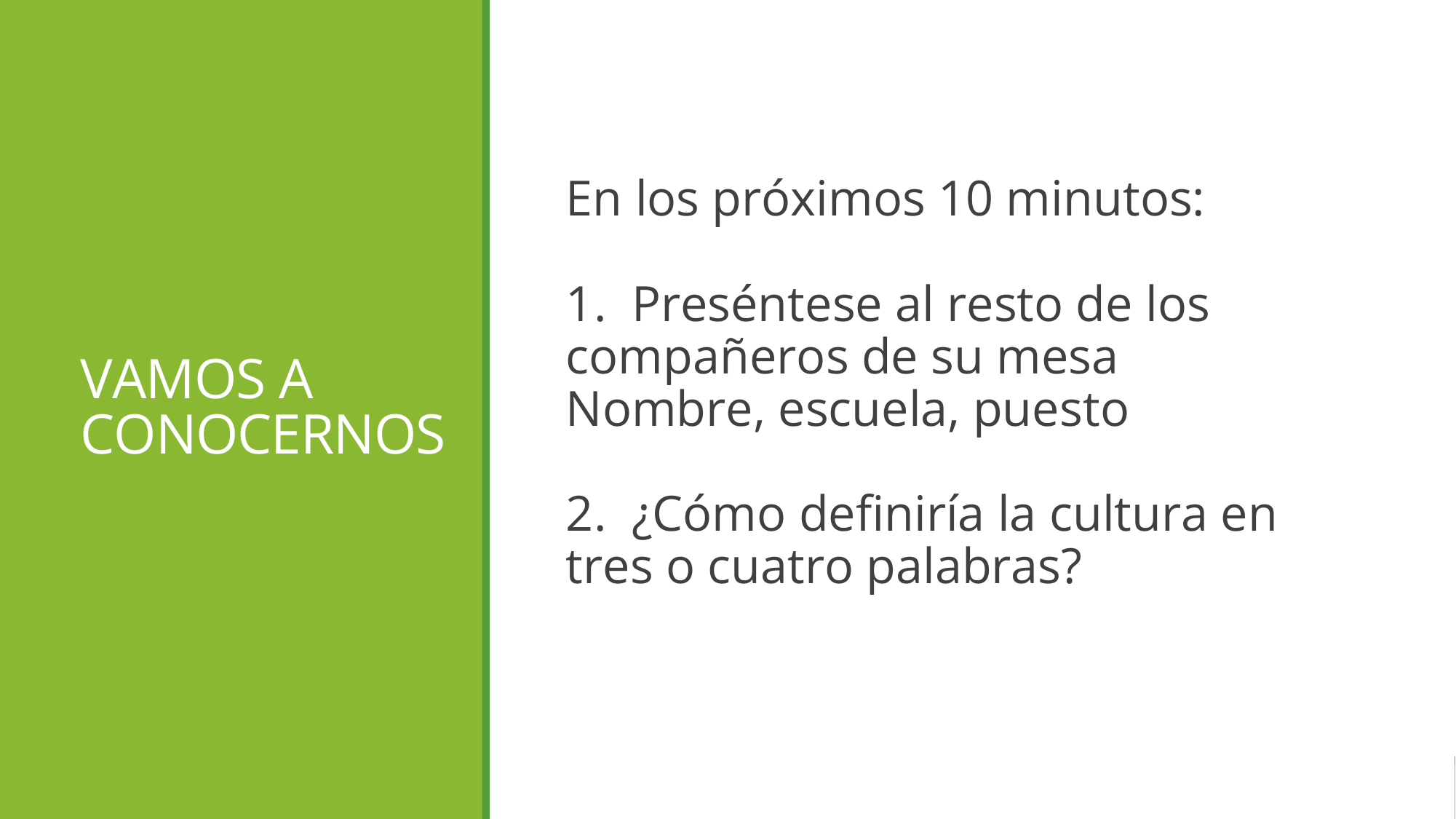

# VAMOS A CONOCERNOS
En los próximos 10 minutos:

1.  Preséntese al resto de los compañeros de su mesa
Nombre, escuela, puesto

2.  ¿Cómo definiría la cultura en tres o cuatro palabras?